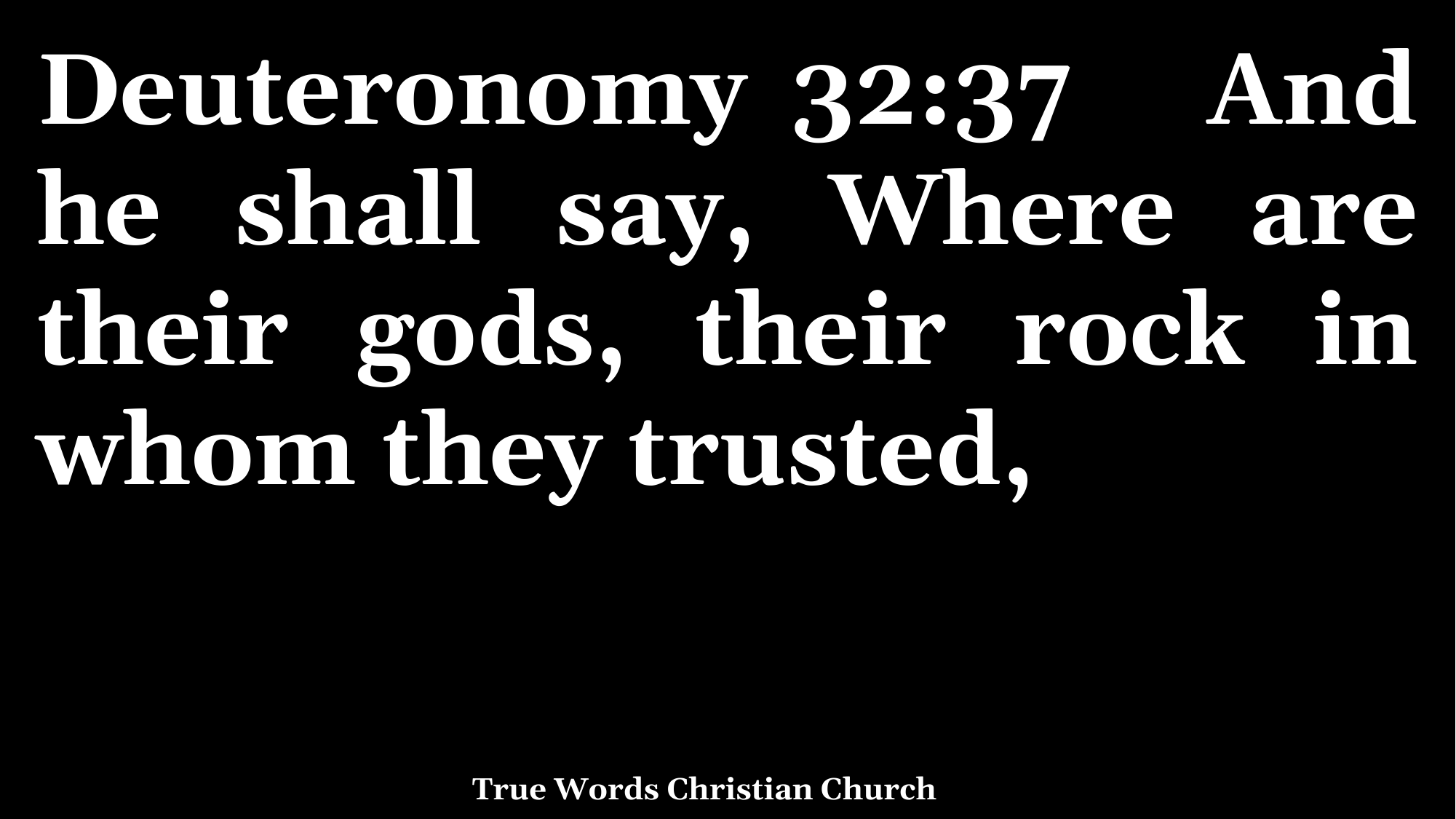

Deuteronomy 32:37   And he shall say, Where are their gods, their rock in whom they trusted,
True Words Christian Church